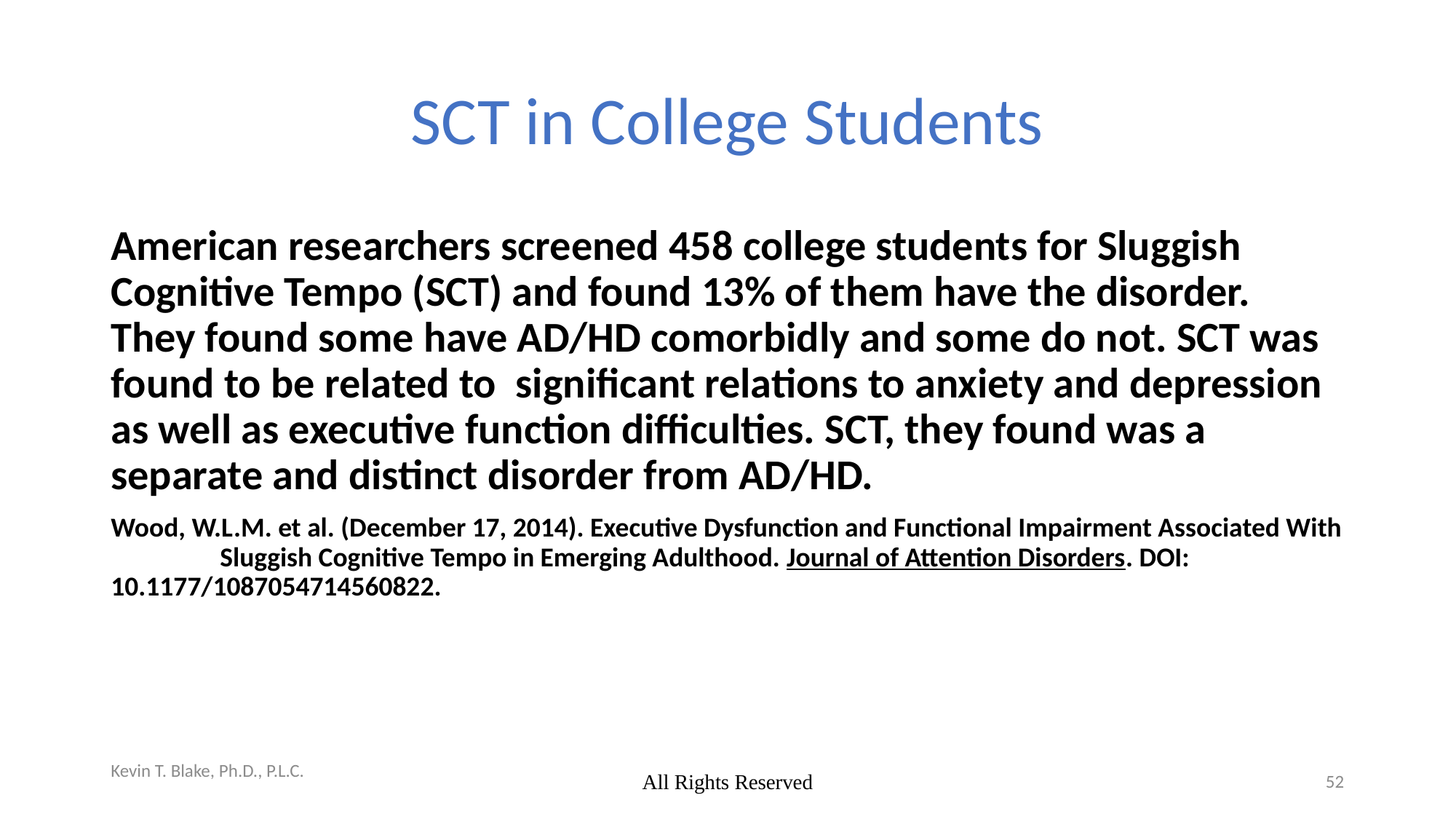

# SCT in College Students
American researchers screened 458 college students for Sluggish Cognitive Tempo (SCT) and found 13% of them have the disorder. They found some have AD/HD comorbidly and some do not. SCT was found to be related to  significant relations to anxiety and depression as well as executive function difficulties. SCT, they found was a separate and distinct disorder from AD/HD.
Wood, W.L.M. et al. (December 17, 2014). Executive Dysfunction and Functional Impairment Associated With 	Sluggish Cognitive Tempo in Emerging Adulthood. Journal of Attention Disorders. DOI: 	10.1177/1087054714560822.

Kevin T. Blake, Ph.D., P.L.C.
All Rights Reserved
52